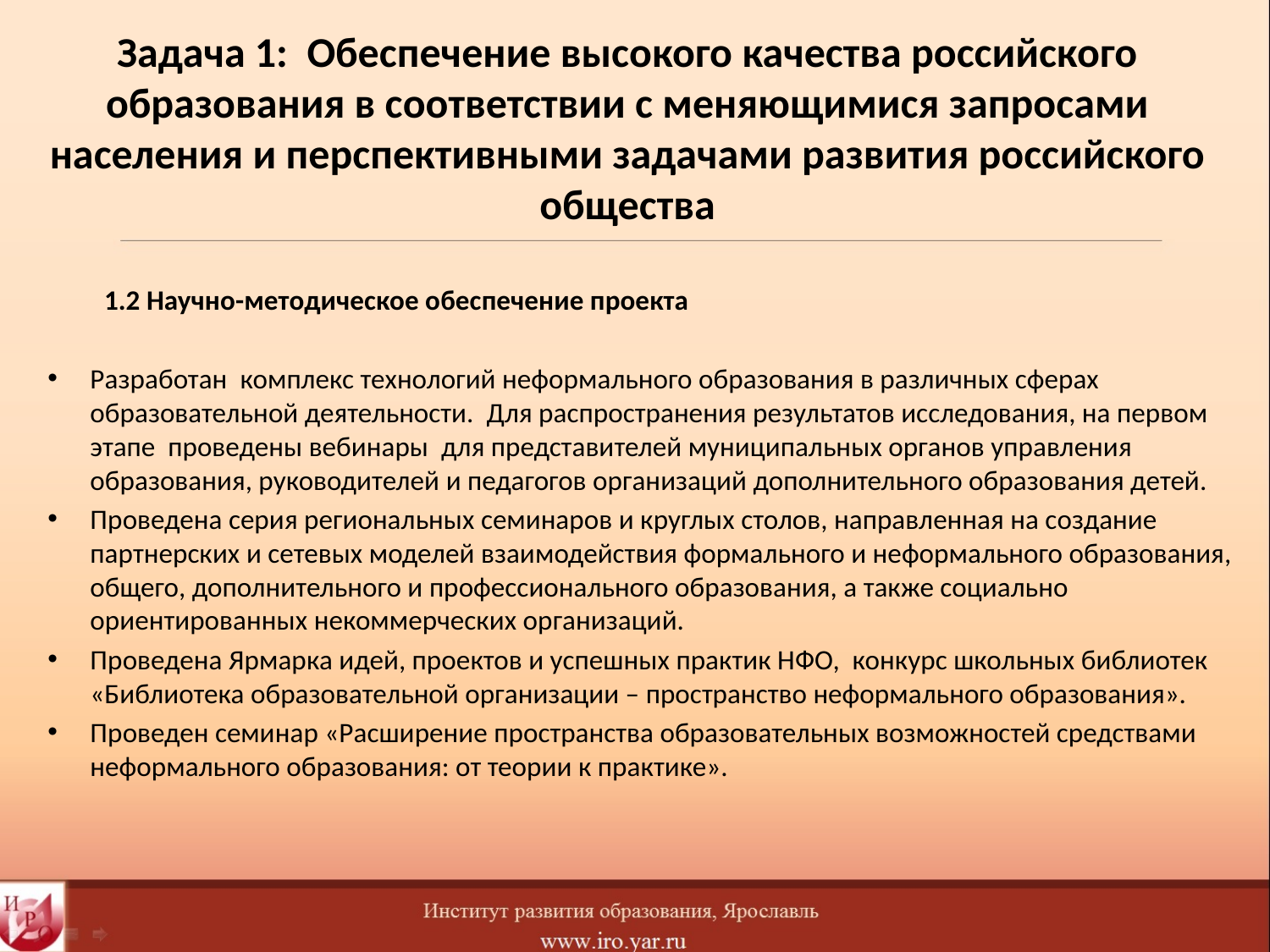

# Задача 1:  Обеспечение высокого качества российского образования в соответствии с меняющимися запросами населения и перспективными задачами развития российского общества
1.2 Научно-методическое обеспечение проекта

Разработан  комплекс технологий неформального образования в различных сферах образовательной деятельности.  Для распространения результатов исследования, на первом этапе  проведены вебинары  для представителей муниципальных органов управления образования, руководителей и педагогов организаций дополнительного образования детей.
Проведена серия региональных семинаров и круглых столов, направленная на создание партнерских и сетевых моделей взаимодействия формального и неформального образования, общего, дополнительного и профессионального образования, а также социально ориентированных некоммерческих организаций.
Проведена Ярмарка идей, проектов и успешных практик НФО,  конкурс школьных библиотек «Библиотека образовательной организации – пространство неформального образования».
Проведен семинар «Расширение пространства образовательных возможностей средствами неформального образования: от теории к практике».